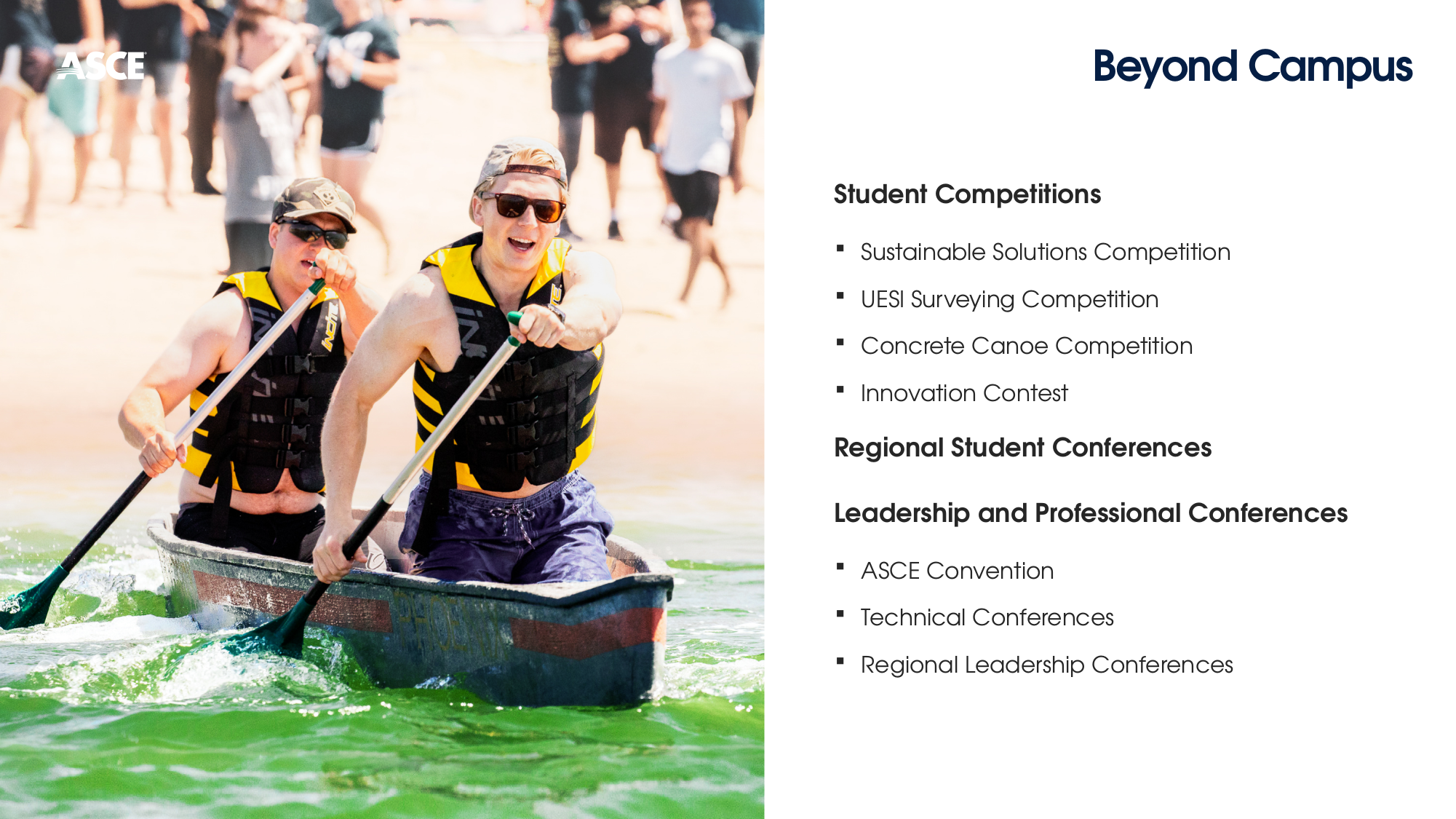

Student Competitions
Sustainable Solutions Competition
UESI Surveying Competition
Concrete Canoe Competition
Innovation Contest
Regional Student Conferences
Leadership and Professional Conferences
ASCE Convention
Technical Conferences
Regional Leadership Conferences